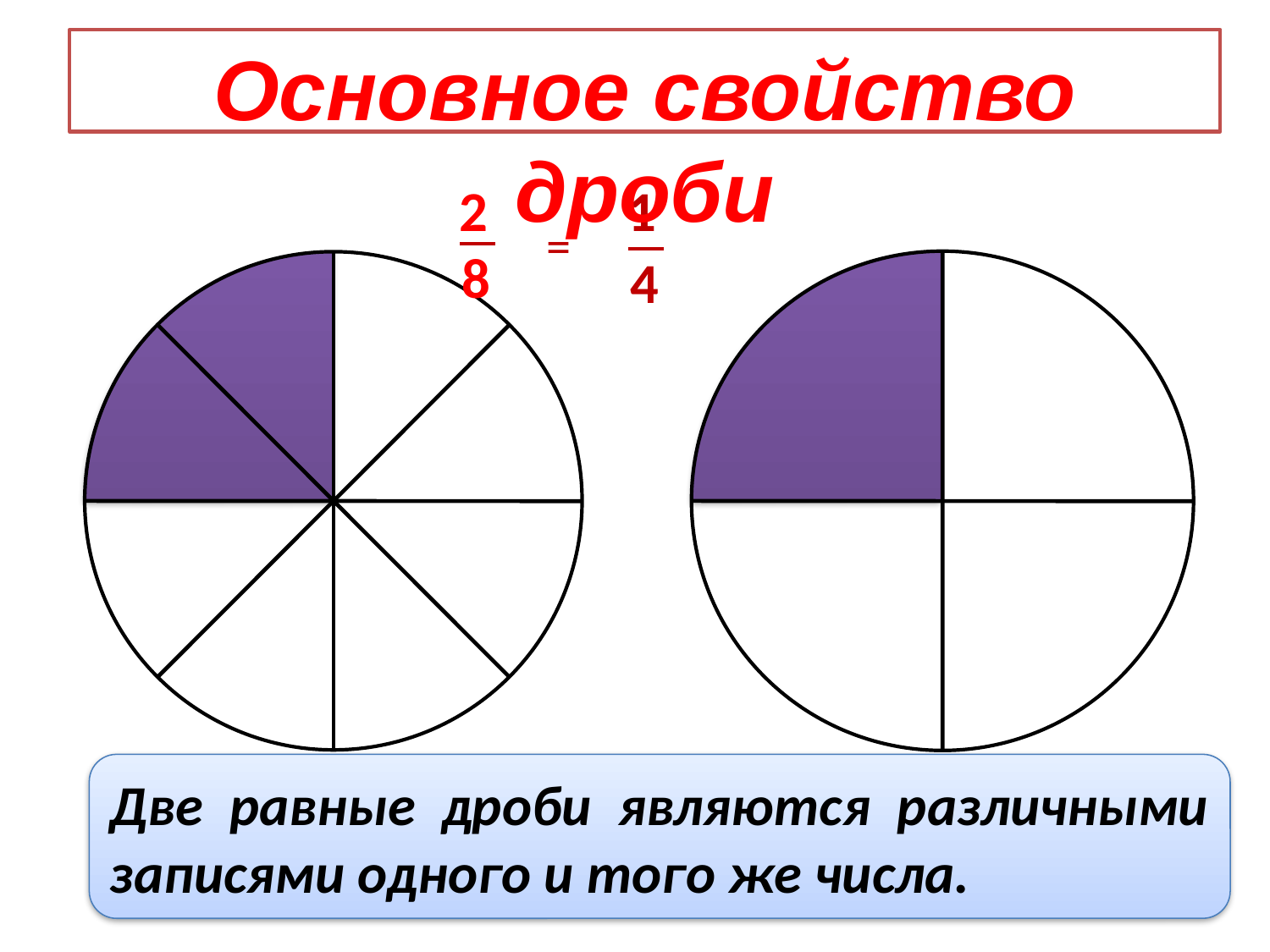

Основное свойство дроби
2
8
1
4
=

Две равные дроби являются различными записями одного и того же числа.